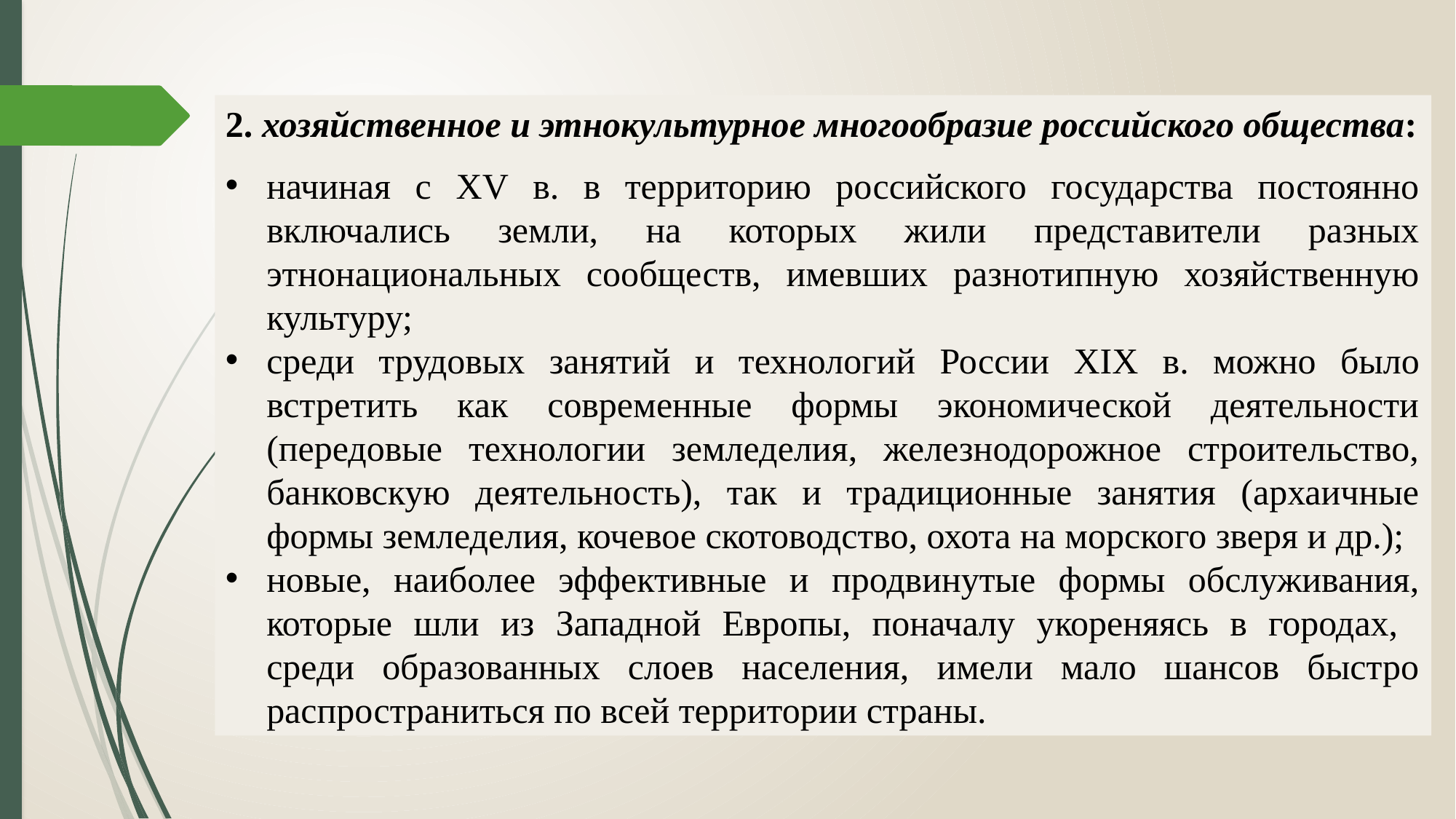

2. хозяйственное и этнокультурное многообразие российского общества:
начиная с XV в. в территорию российского государства постоянно включались земли, на которых жили представители разных этнонациональных сообществ, имевших разнотипную хозяйственную культуру;
среди трудовых занятий и технологий России XIX в. можно было встретить как современные формы экономической деятельности (передовые технологии земледелия, железнодорожное строительство, банковскую деятельность), так и традиционные занятия (архаичные формы земледелия, кочевое скотоводство, охота на морского зверя и др.);
новые, наиболее эффективные и продвинутые формы обслуживания, которые шли из Западной Европы, поначалу укореняясь в городах,
среди образованных слоев населения, имели мало шансов быстро распространиться по всей территории страны.